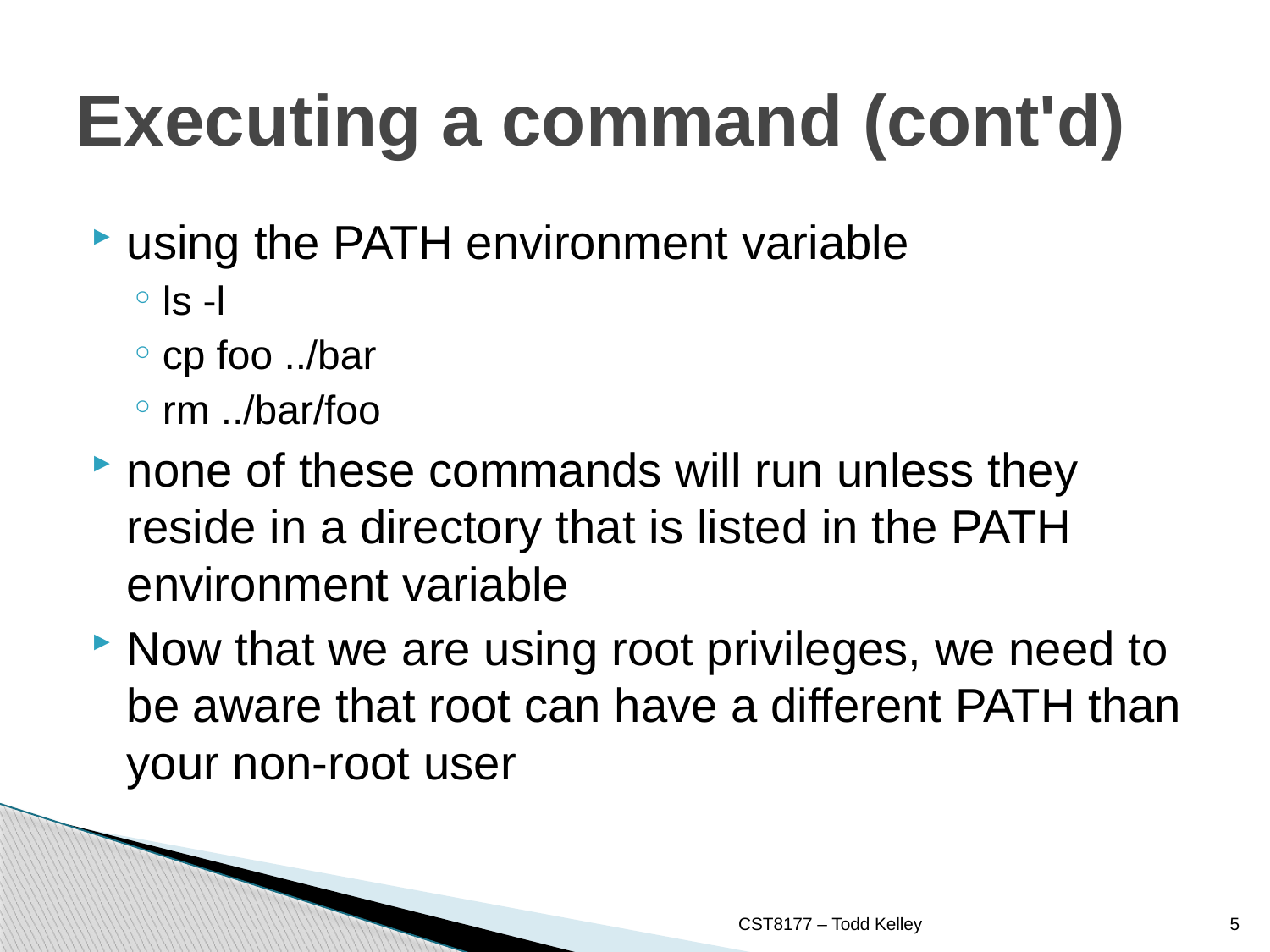

# Executing a command (cont'd)
using the PATH environment variable
ls -l
cp foo ../bar
rm ../bar/foo
none of these commands will run unless they reside in a directory that is listed in the PATH environment variable
Now that we are using root privileges, we need to be aware that root can have a different PATH than your non-root user
CST8177 – Todd Kelley
5